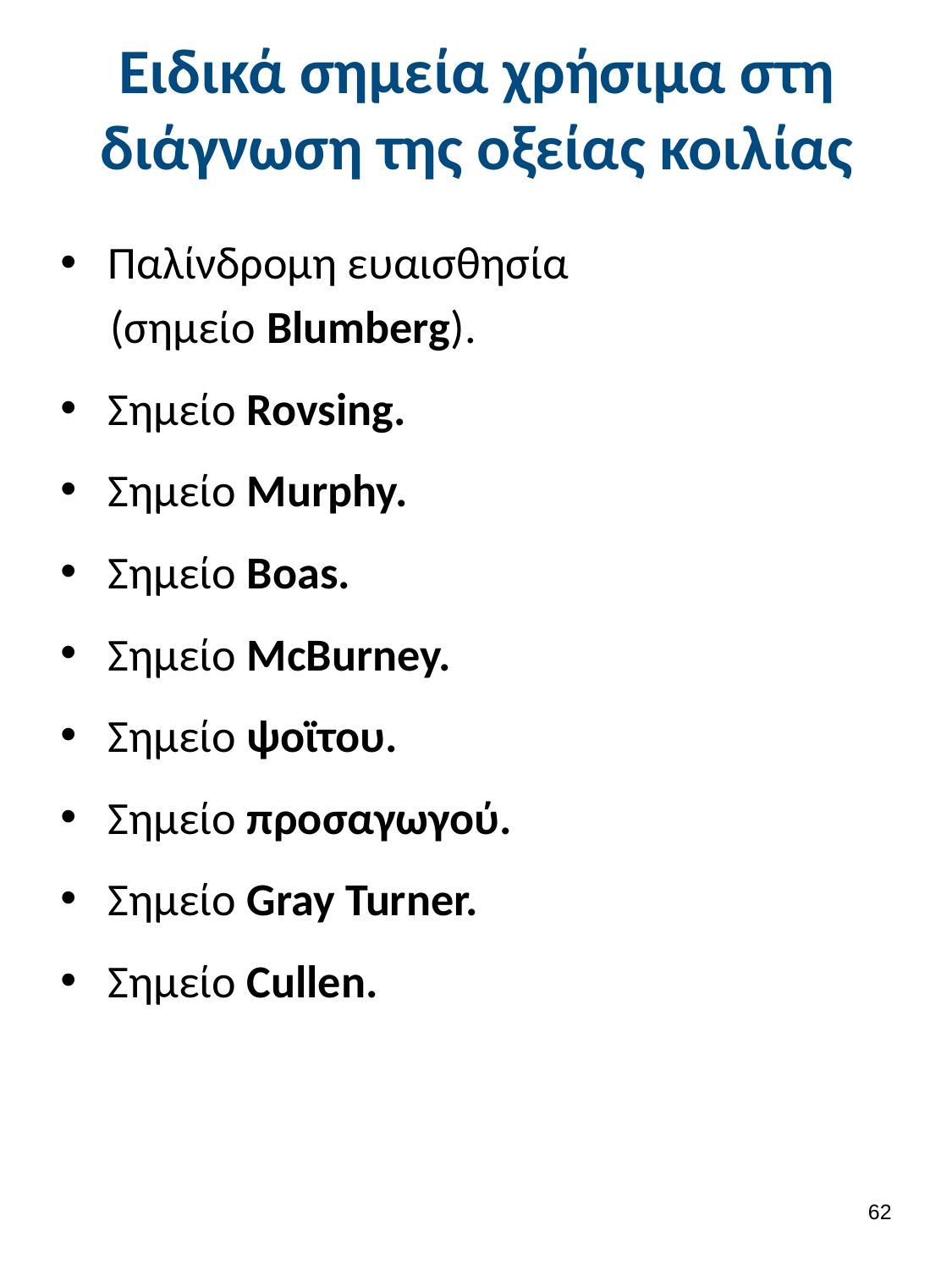

# Ειδικά σημεία χρήσιμα στη διάγνωση της οξείας κοιλίας
Παλίνδρομη ευαισθησία
(σημείο Blumberg).
Σημείο Rovsing.
Σημείο Murphy.
Σημείο Boas.
Σημείο McBurney.
Σημείο ψοϊτου.
Σημείο προσαγωγού.
Σημείο Gray Turner.
Σημείο Cullen.
62